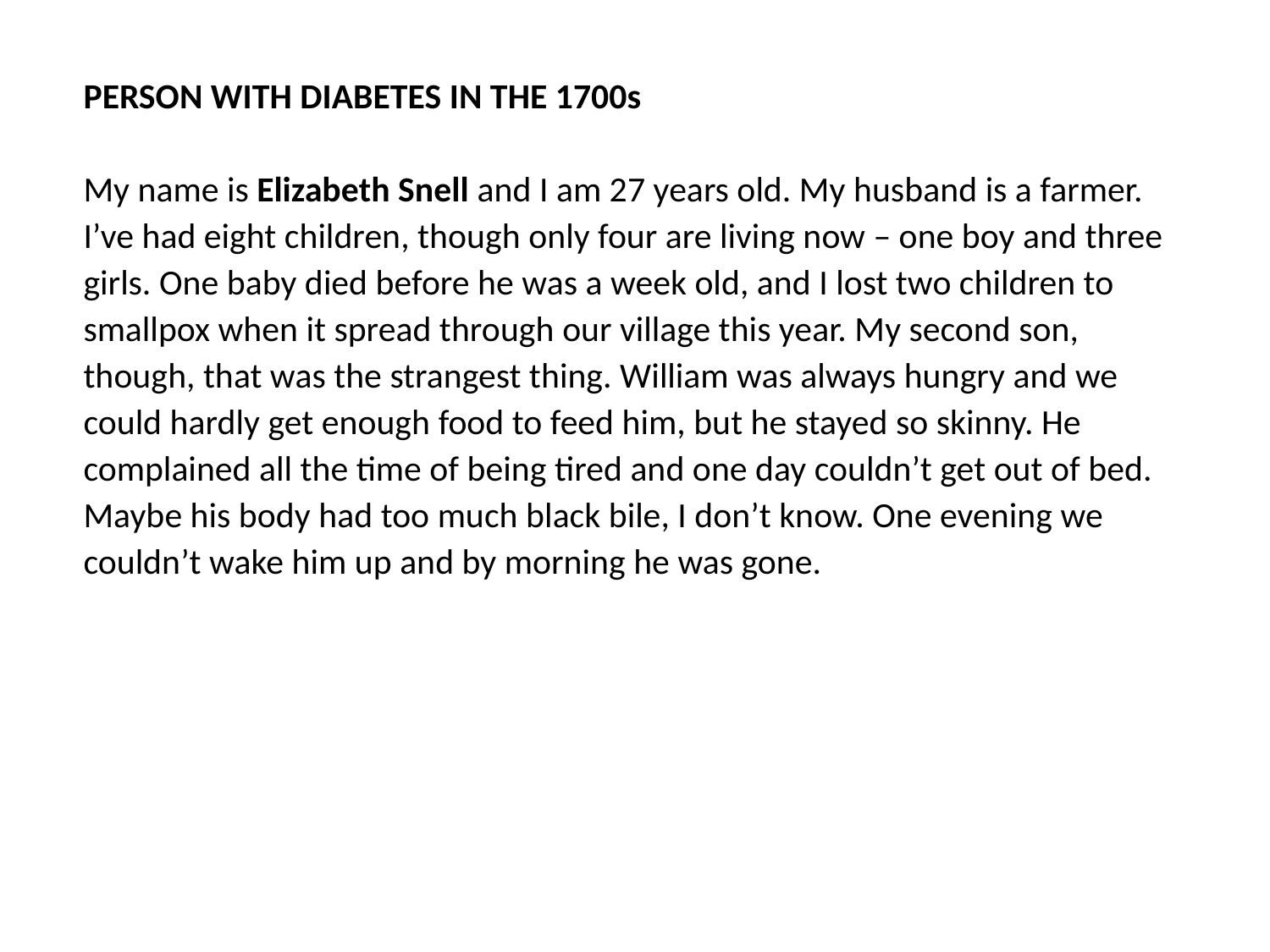

PERSON WITH DIABETES IN THE 1700s

My name is Elizabeth Snell and I am 27 years old. My husband is a farmer. I’ve had eight children, though only four are living now – one boy and three girls. One baby died before he was a week old, and I lost two children to smallpox when it spread through our village this year. My second son, though, that was the strangest thing. William was always hungry and we could hardly get enough food to feed him, but he stayed so skinny. He complained all the time of being tired and one day couldn’t get out of bed. Maybe his body had too much black bile, I don’t know. One evening we couldn’t wake him up and by morning he was gone.